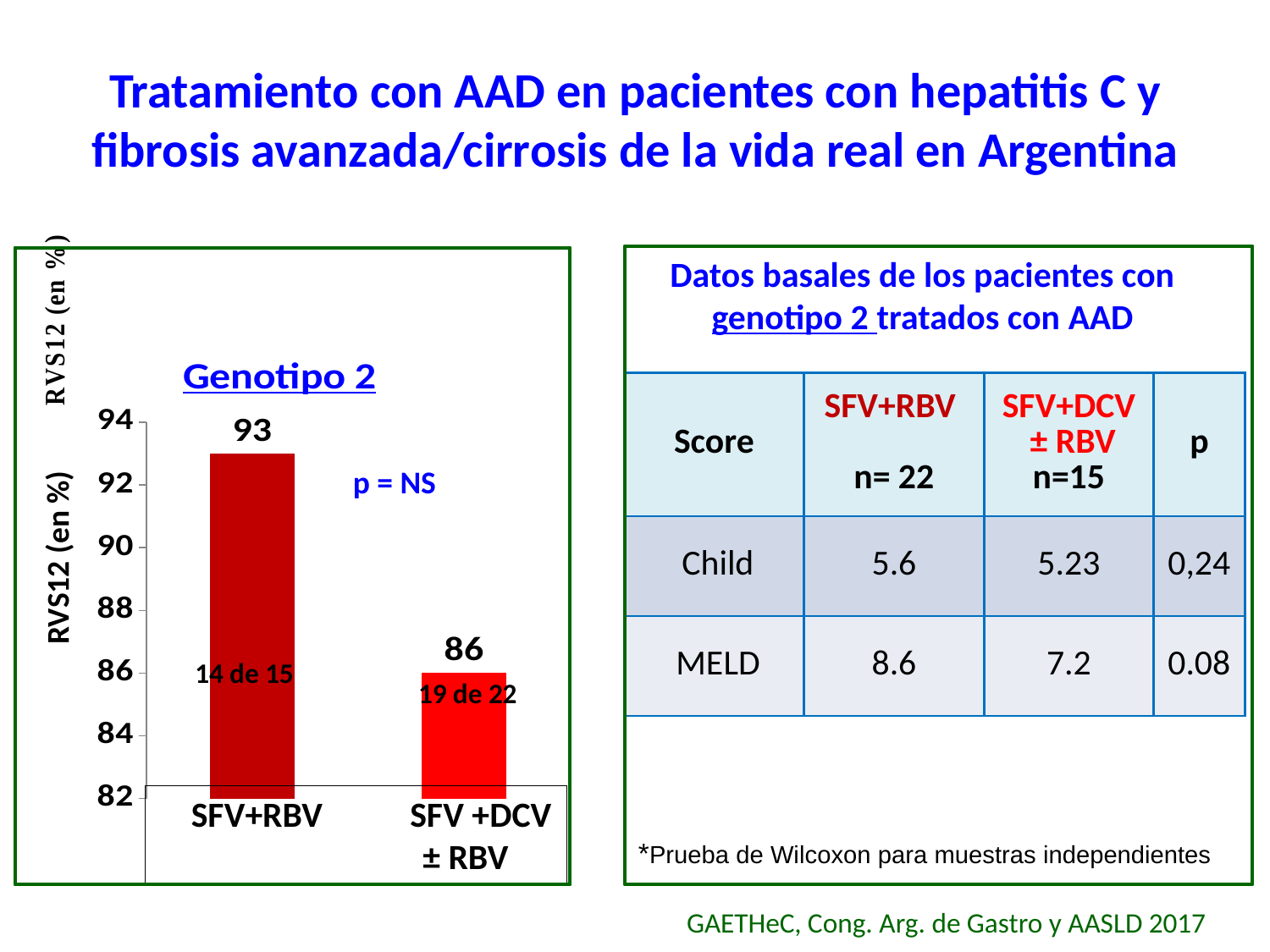

# Tratamiento con AAD en pacientes con hepatitis C y fibrosis avanzada/cirrosis de la vida real en Argentina
Datos basales de los pacientes con genotipo 2 tratados con AAD

### Chart: Genotipo 2

| Category | Genotipo 2 |
|---|---|
| SFV + RBV | 93.0 |
| SFV + DCV +/- RBV | 86.0 |
RVS12 (en %)
| Score | SFV+RBV n= 22 | SFV+DCV ± RBV n=15 | p |
| --- | --- | --- | --- |
| Child | 5.6 | 5.23 | 0,24 |
| MELD | 8.6 | 7.2 | 0.08 |
p = NS
14 de 15
19 de 22
    SFV+RBV            SFV +DCV
                                 ± RBV
*Prueba de Wilcoxon para muestras independientes
GAETHeC, Cong. Arg. de Gastro y AASLD 2017